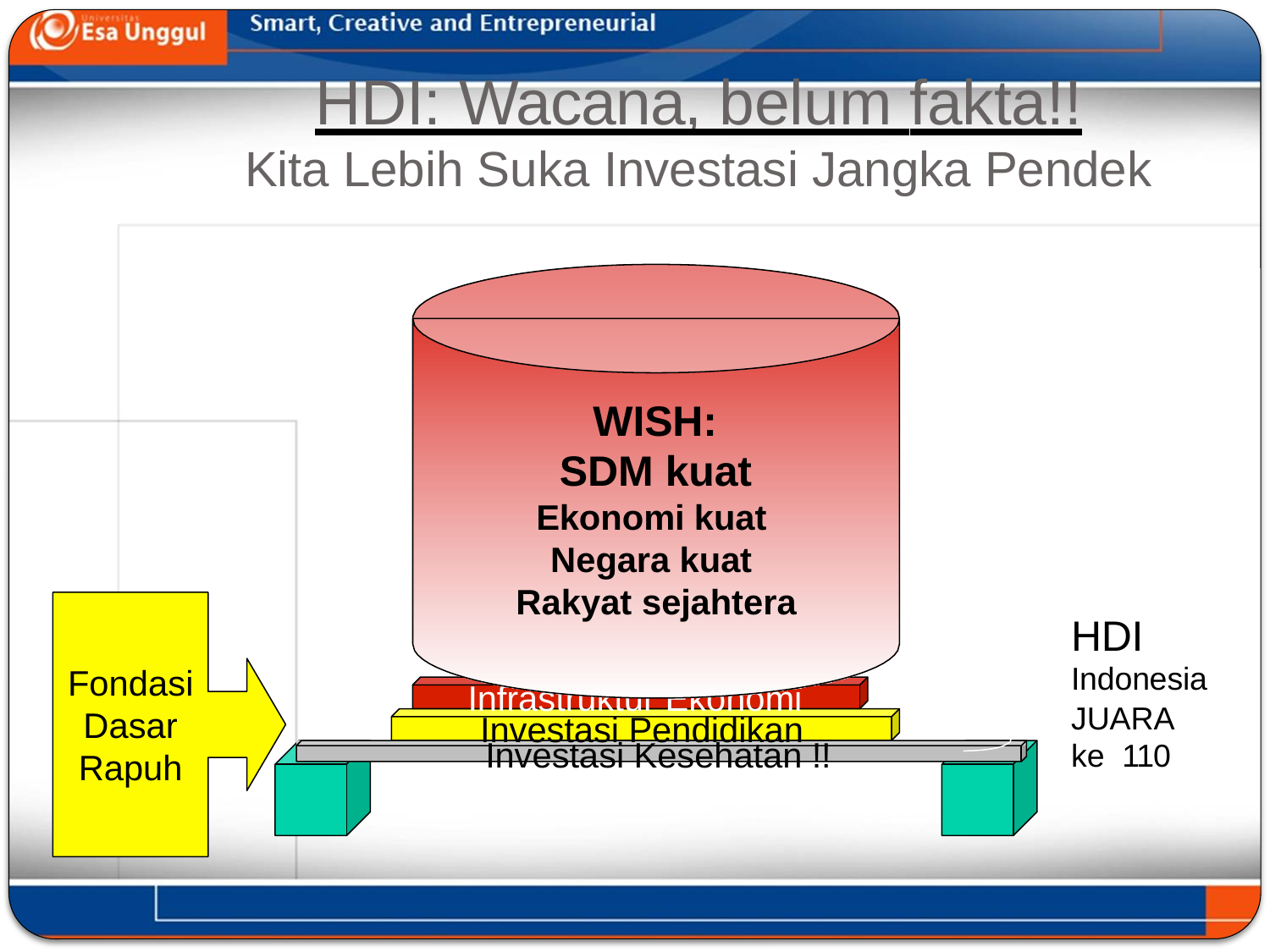

# HDI: Wacana, belum fakta!!
Kita Lebih Suka Investasi Jangka Pendek

WISH:
SDM kuat
Ekonomi kuat  Negara kuat  Rakyat sejahtera

HDI
Indonesia
JUARA ke  110

Fondasi  Dasar  Rapuh
Infrastruktur Ekonomi

Investasi Pendidikan

Investasi Kesehatan !!